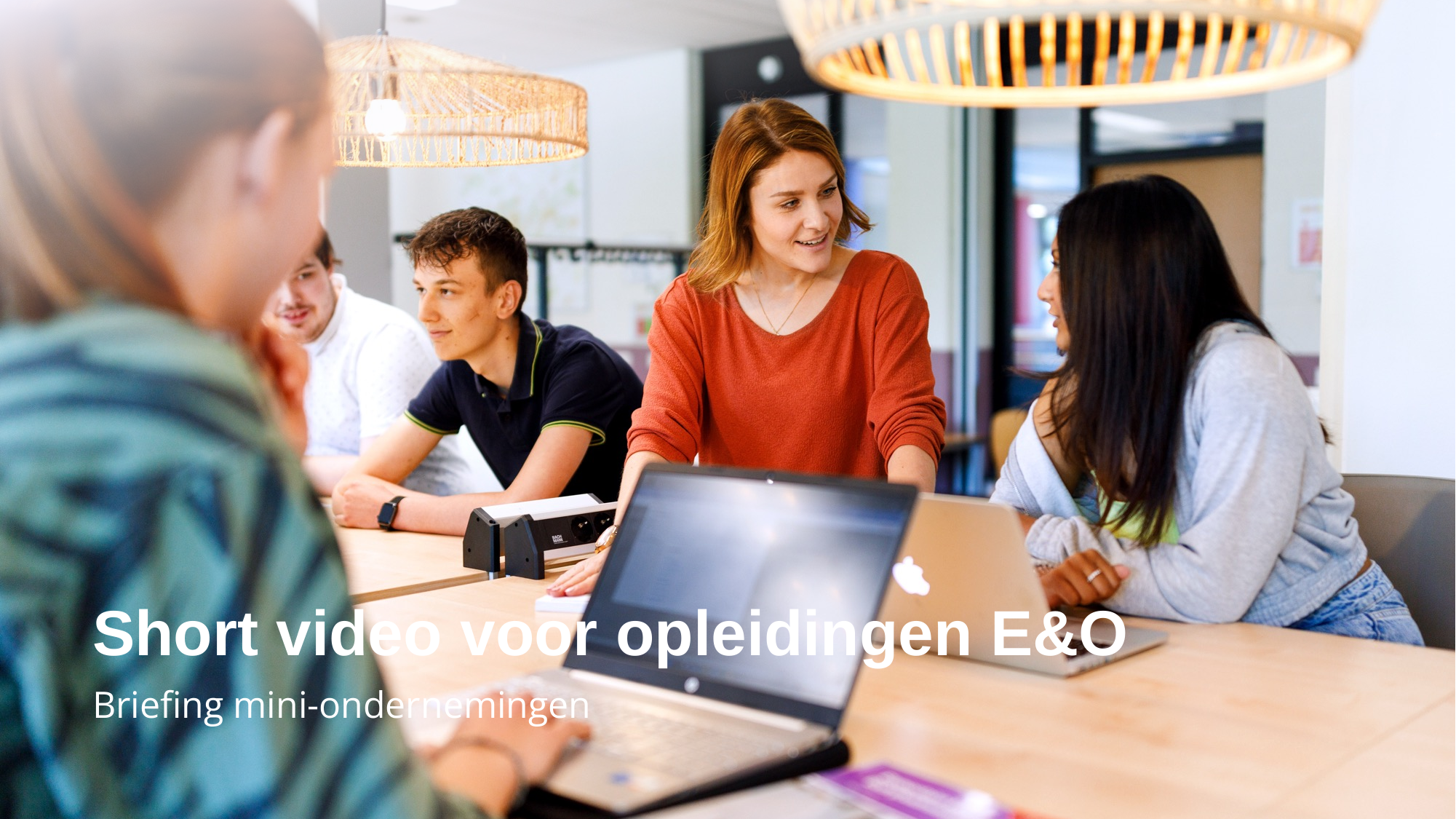

# Short video voor opleidingen E&O

Briefing mini-ondernemingen